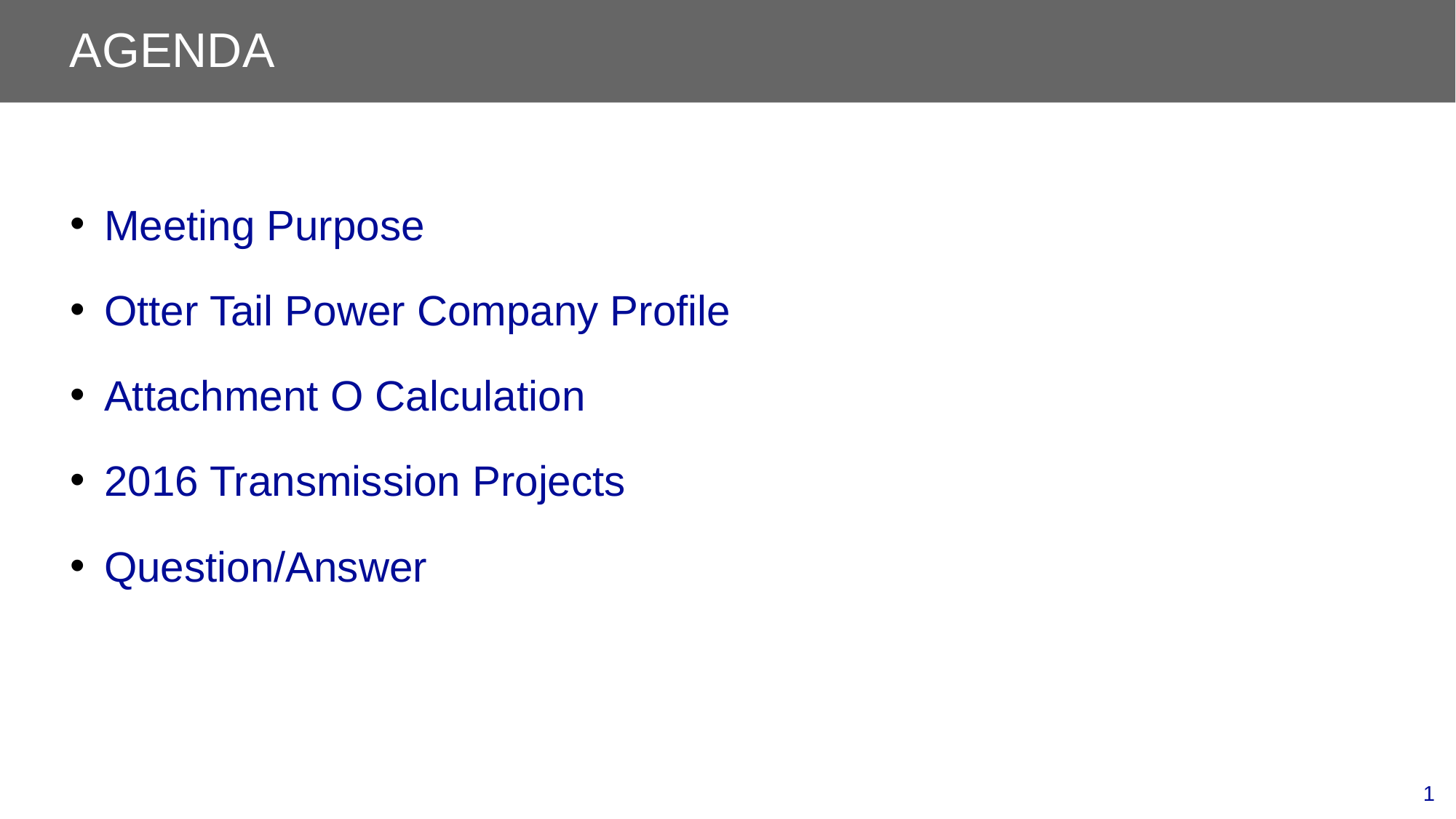

# Agenda
Meeting Purpose
Otter Tail Power Company Profile
Attachment O Calculation
2016 Transmission Projects
Question/Answer
1